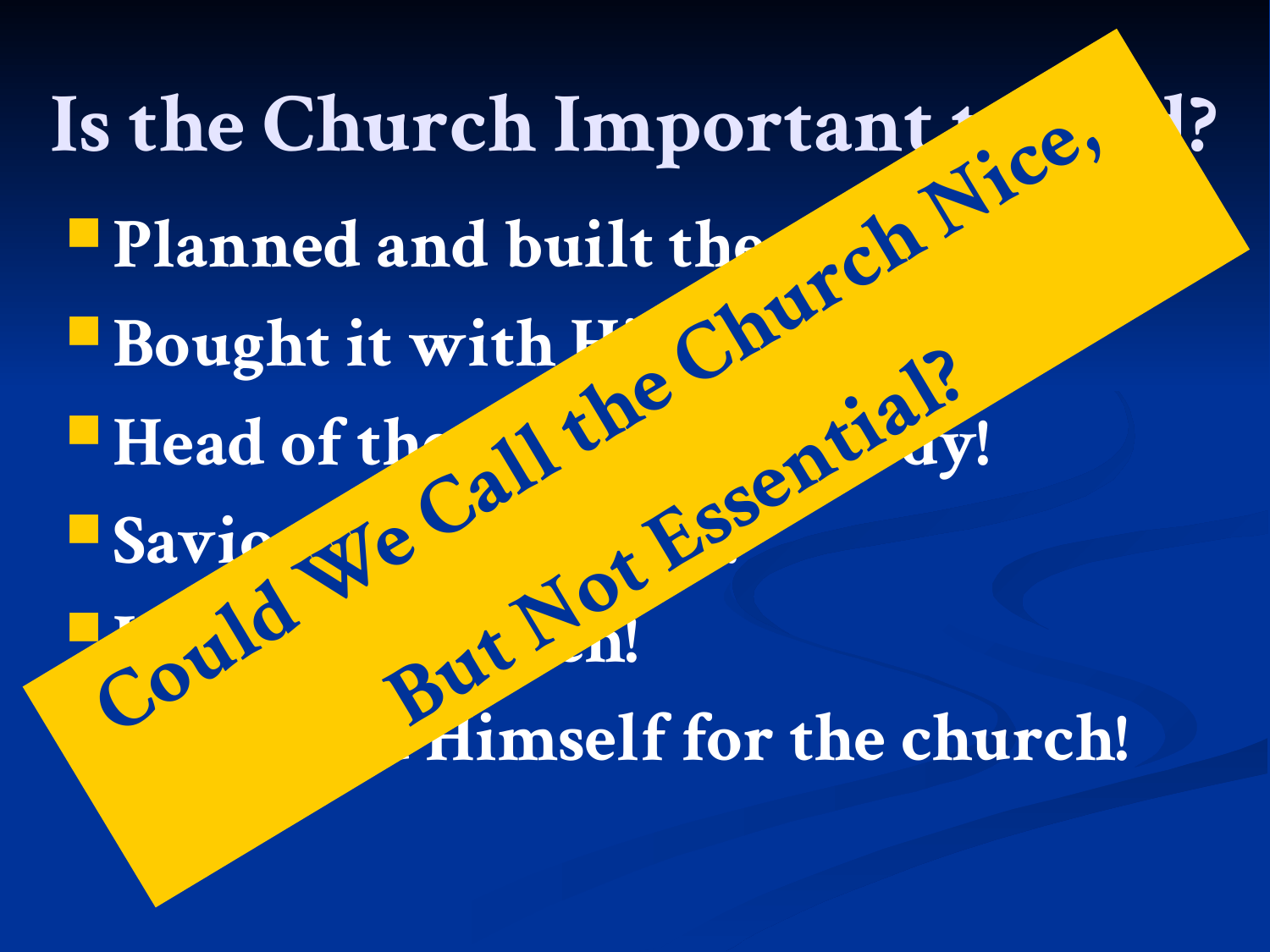

# Is the Church Important to God?
Planned and built the church!
Bought it with His own blood!
Head of the church, His body!
Savior of the church!
Loves the church!
Sacrificed Himself for the church!
Could We Call the Church Nice,
But Not Essential?